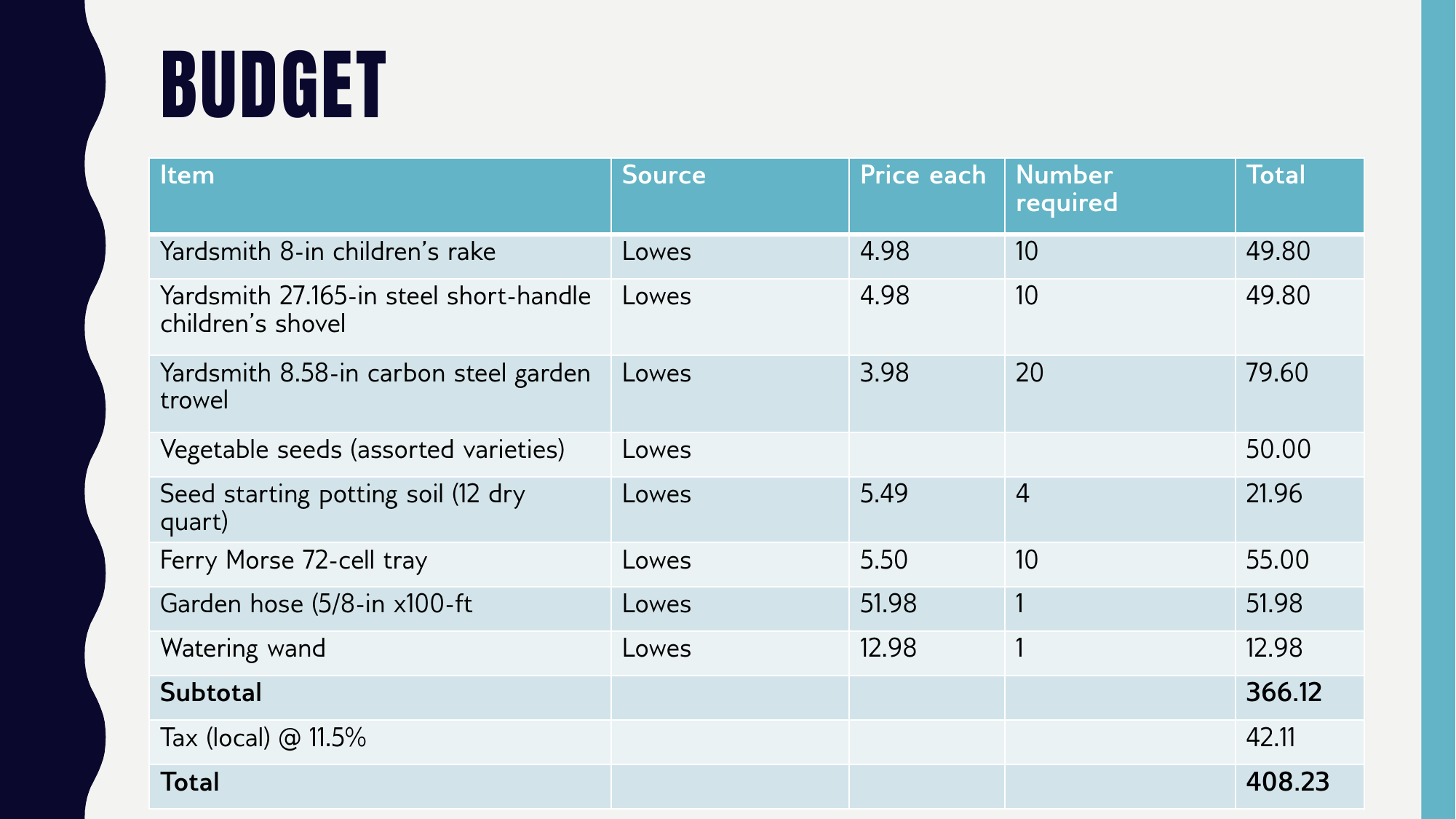

# Budget
| Item | Source | Price each | Number required | Total |
| --- | --- | --- | --- | --- |
| Yardsmith 8-in children’s rake | Lowes | 4.98 | 10 | 49.80 |
| Yardsmith 27.165-in steel short-handle children’s shovel | Lowes | 4.98 | 10 | 49.80 |
| Yardsmith 8.58-in carbon steel garden trowel | Lowes | 3.98 | 20 | 79.60 |
| Vegetable seeds (assorted varieties) | Lowes |  |  | 50.00 |
| Seed starting potting soil (12 dry quart) | Lowes | 5.49 | 4 | 21.96 |
| Ferry Morse 72-cell tray | Lowes | 5.50 | 10 | 55.00 |
| Garden hose (5/8-in x100-ft | Lowes | 51.98 | 1 | 51.98 |
| Watering wand | Lowes | 12.98 | 1 | 12.98 |
| Subtotal |  |  |  | 366.12 |
| Tax (local) @ 11.5% |  |  |  | 42.11 |
| Total |  |  |  | 408.23 |